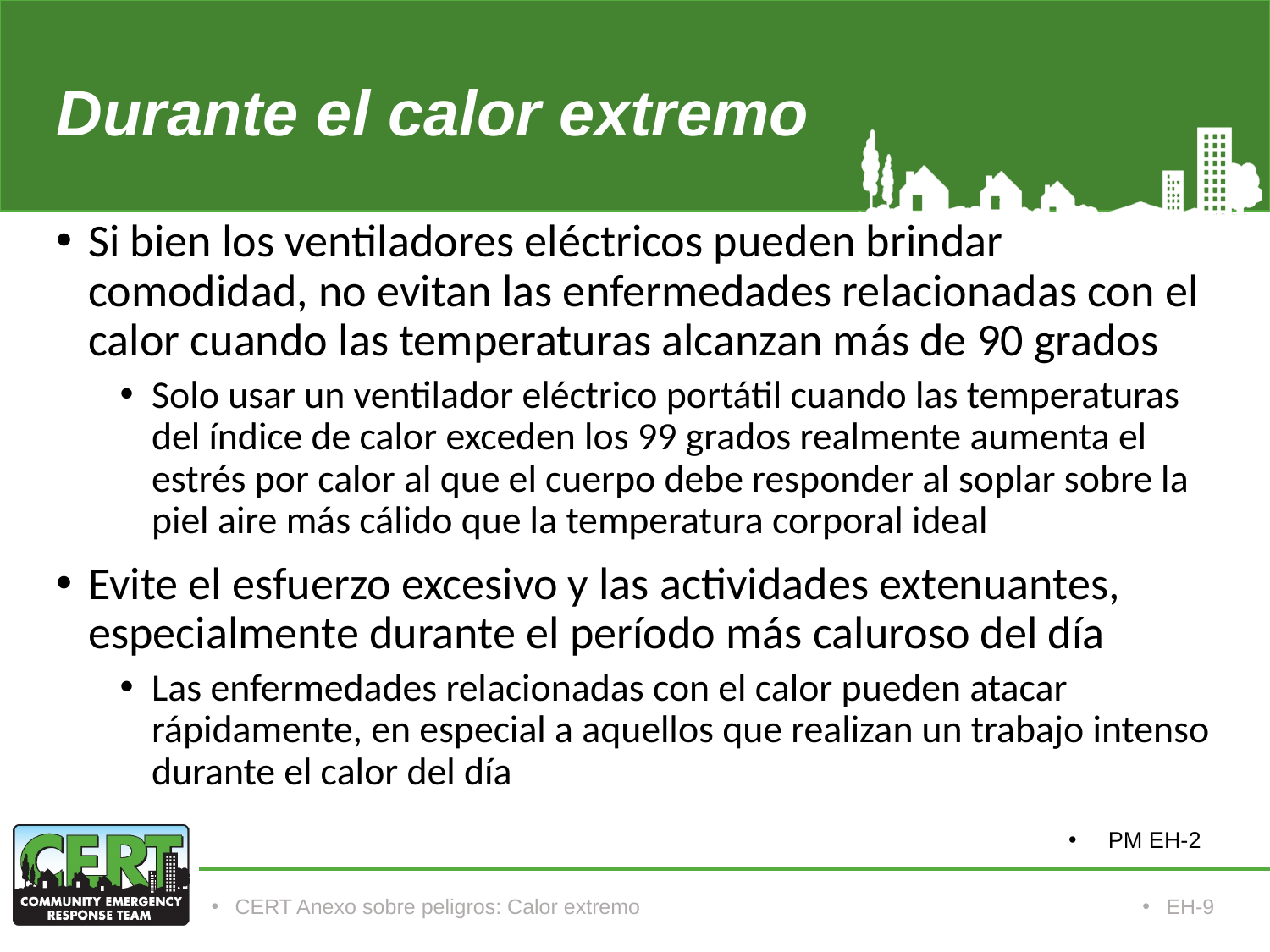

# Durante el calor extremo
Si bien los ventiladores eléctricos pueden brindar comodidad, no evitan las enfermedades relacionadas con el calor cuando las temperaturas alcanzan más de 90 grados
Solo usar un ventilador eléctrico portátil cuando las temperaturas del índice de calor exceden los 99 grados realmente aumenta el estrés por calor al que el cuerpo debe responder al soplar sobre la piel aire más cálido que la temperatura corporal ideal
Evite el esfuerzo excesivo y las actividades extenuantes, especialmente durante el período más caluroso del día
Las enfermedades relacionadas con el calor pueden atacar rápidamente, en especial a aquellos que realizan un trabajo intenso durante el calor del día
PM EH-2
CERT Anexo sobre peligros: Calor extremo
EH-9